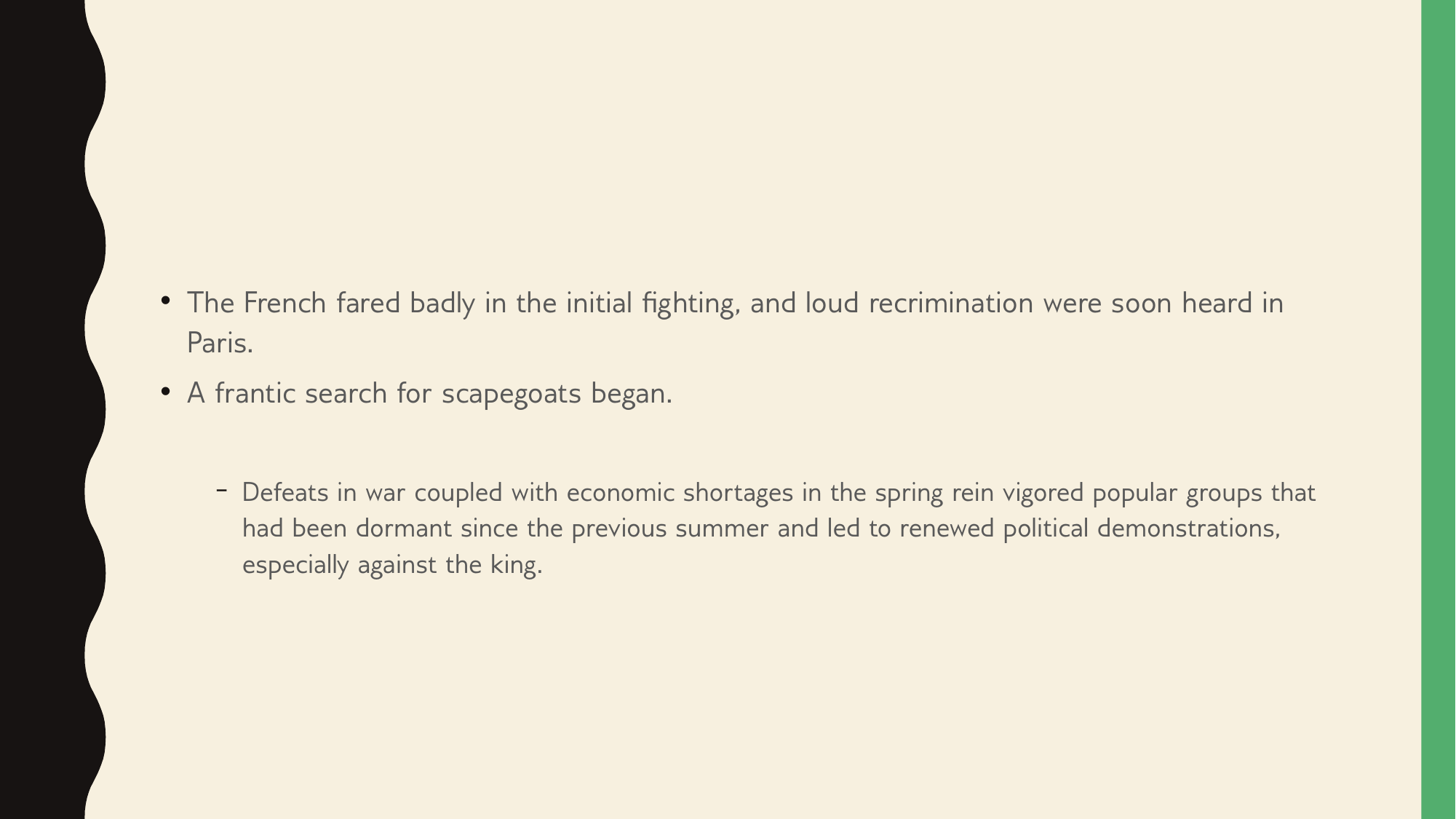

#
The French fared badly in the initial fighting, and loud recrimination were soon heard in Paris.
A frantic search for scapegoats began.

Defeats in war coupled with economic shortages in the spring rein vigored popular groups that had been dormant since the previous summer and led to renewed political demonstrations, especially against the king.